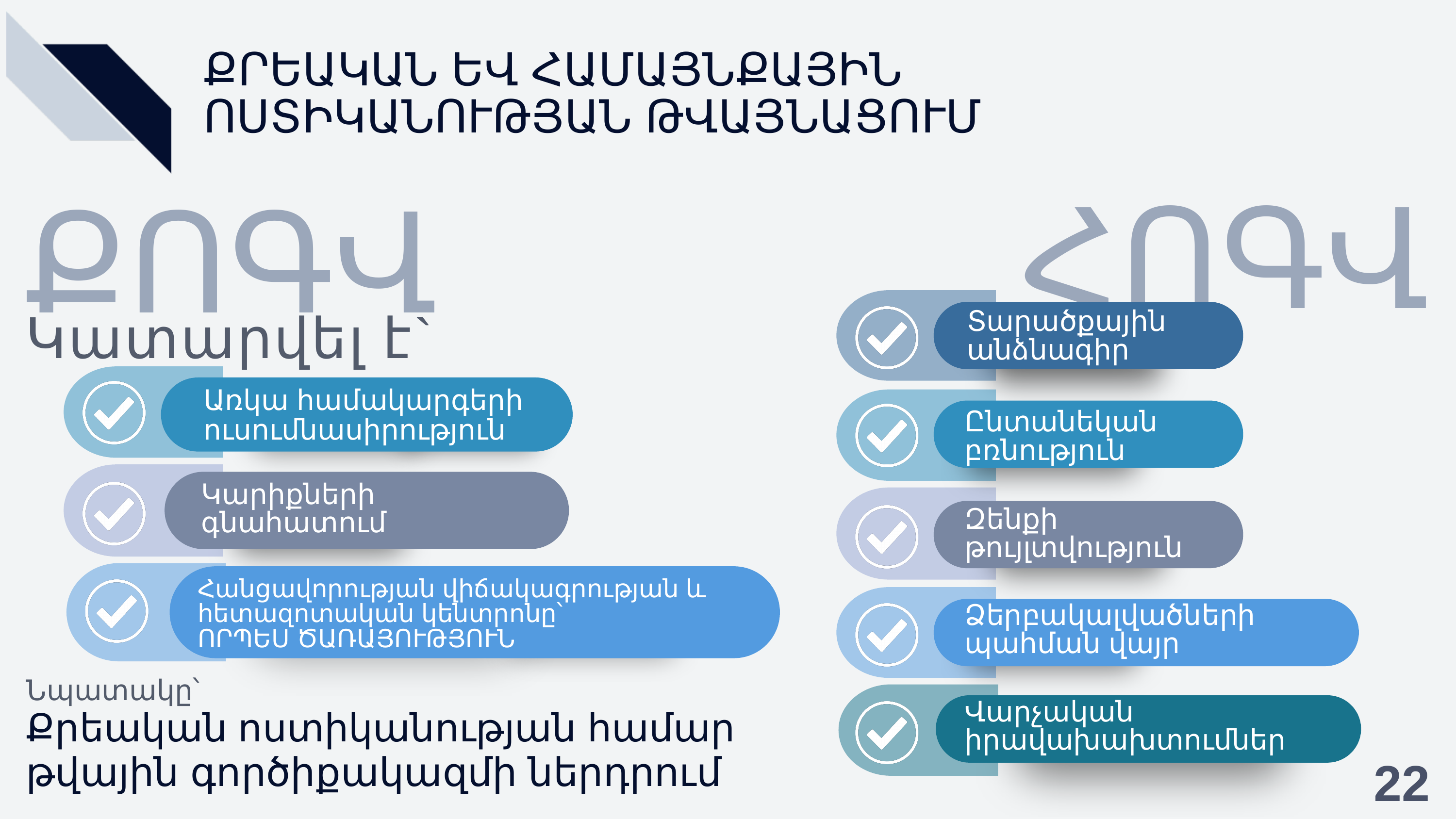

ՔՐԵԱԿԱՆ ԵՎ ՀԱՄԱՅՆՔԱՅԻՆ ՈՍՏԻԿԱՆՈՒԹՅԱՆ ԹՎԱՅՆԱՑՈՒՄ
ՀՈԳՎ
ՔՈԳՎ

Կատարվել է`

Տարածքային անձնագիր

Առկա համակարգերի
ուսումնասիրություն

Ընտանեկան բռնություն

Կարիքների գնահատում

Զենքի թույլտվություն

Հանցավորության վիճակագրության և հետազոտական կենտրոնը՝
ՈՐՊԵՍ ԾԱՌԱՅՈՒԹՅՈՒՆ

Ձերբակալվածների պահման վայր

Նպատակը՝
Քրեական ոստիկանության համար
թվային գործիքակազմի ներդրում

Վարչական իրավախախտումներ

22